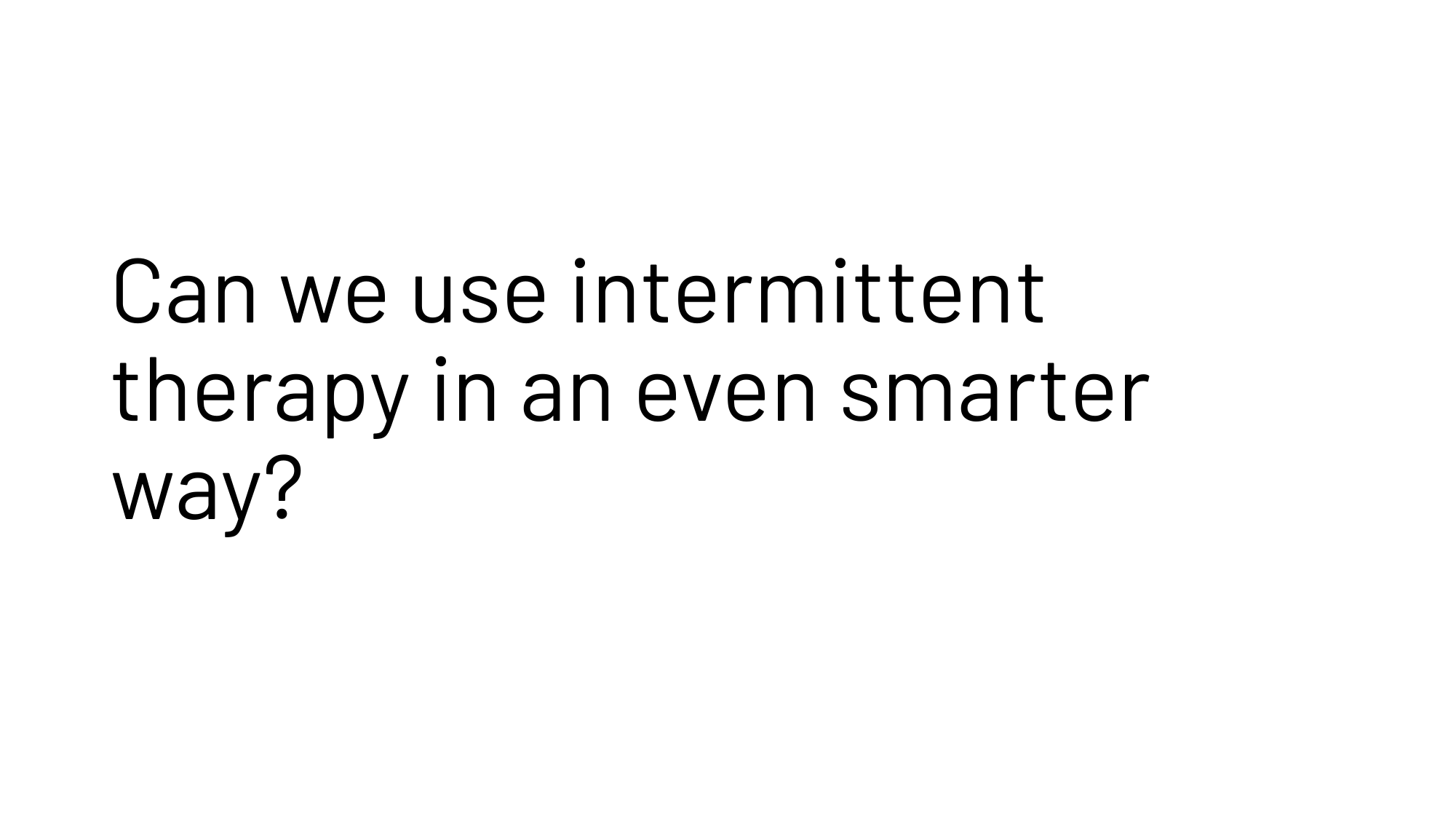

# Can we use intermittent therapy in an even smarter way?